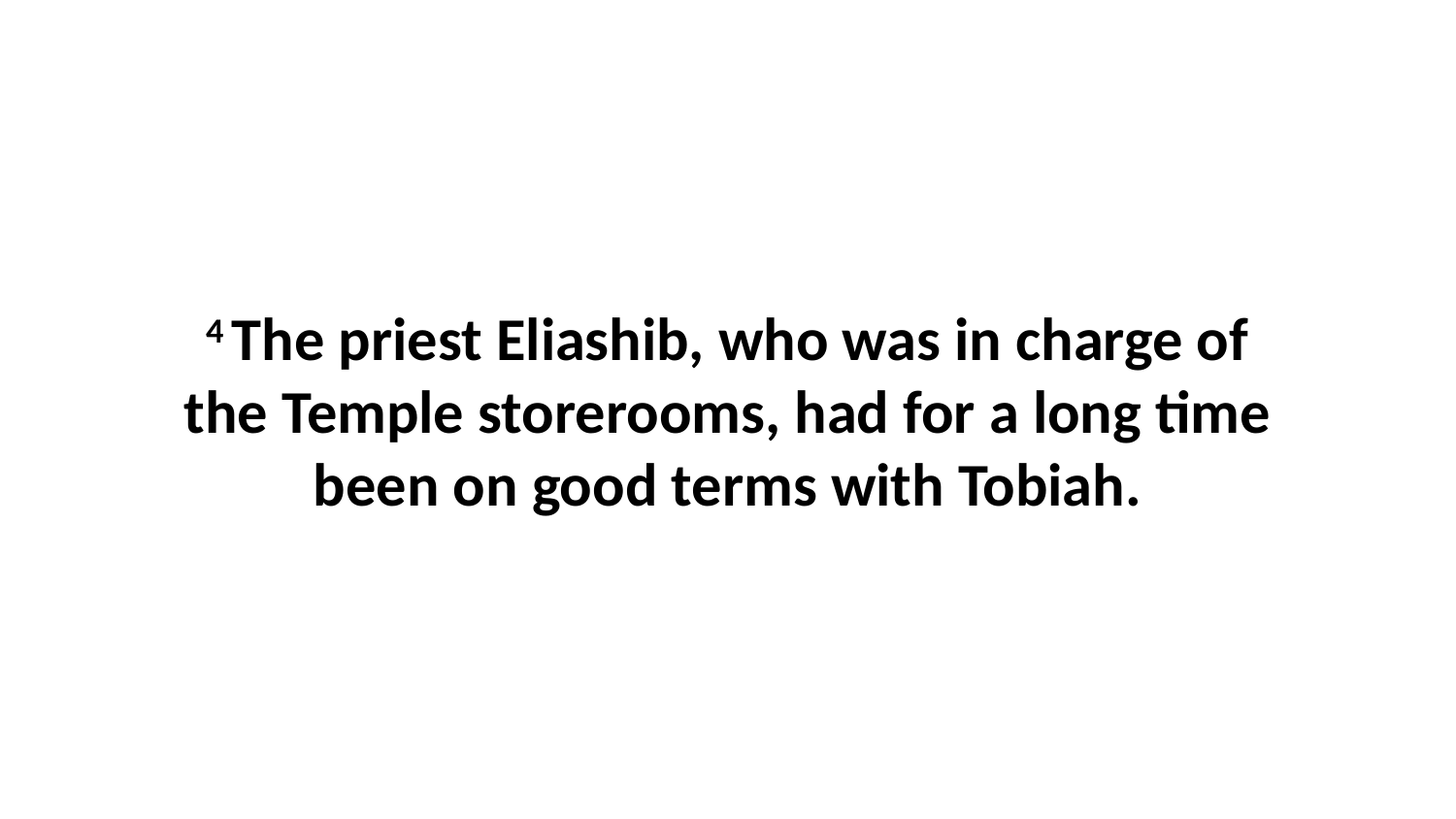

4 The priest Eliashib, who was in charge of the Temple storerooms, had for a long time been on good terms with Tobiah.